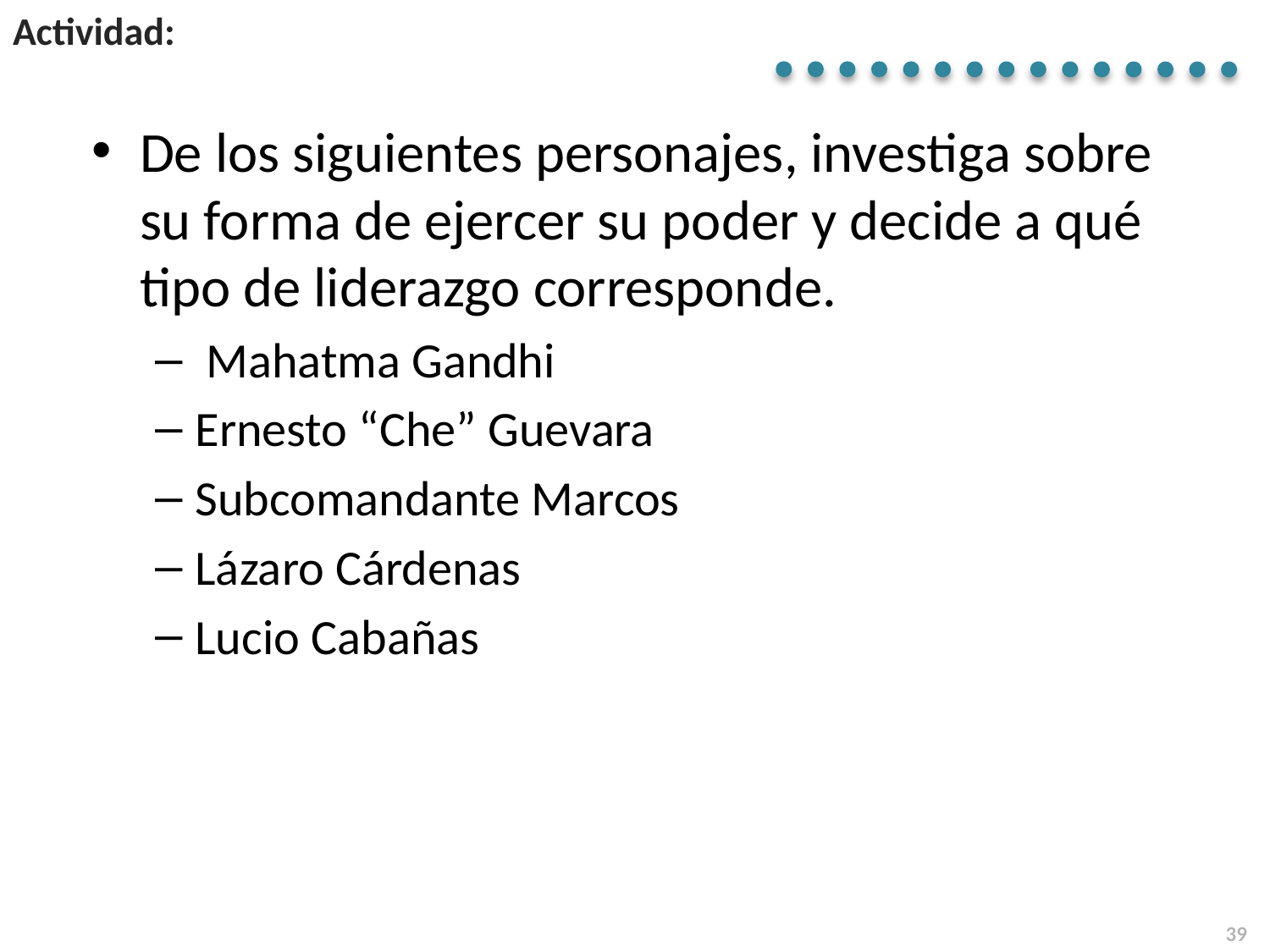

# Actividad:
De los siguientes personajes, investiga sobre su forma de ejercer su poder y decide a qué tipo de liderazgo corresponde.
 Mahatma Gandhi
Ernesto “Che” Guevara
Subcomandante Marcos
Lázaro Cárdenas
Lucio Cabañas
39